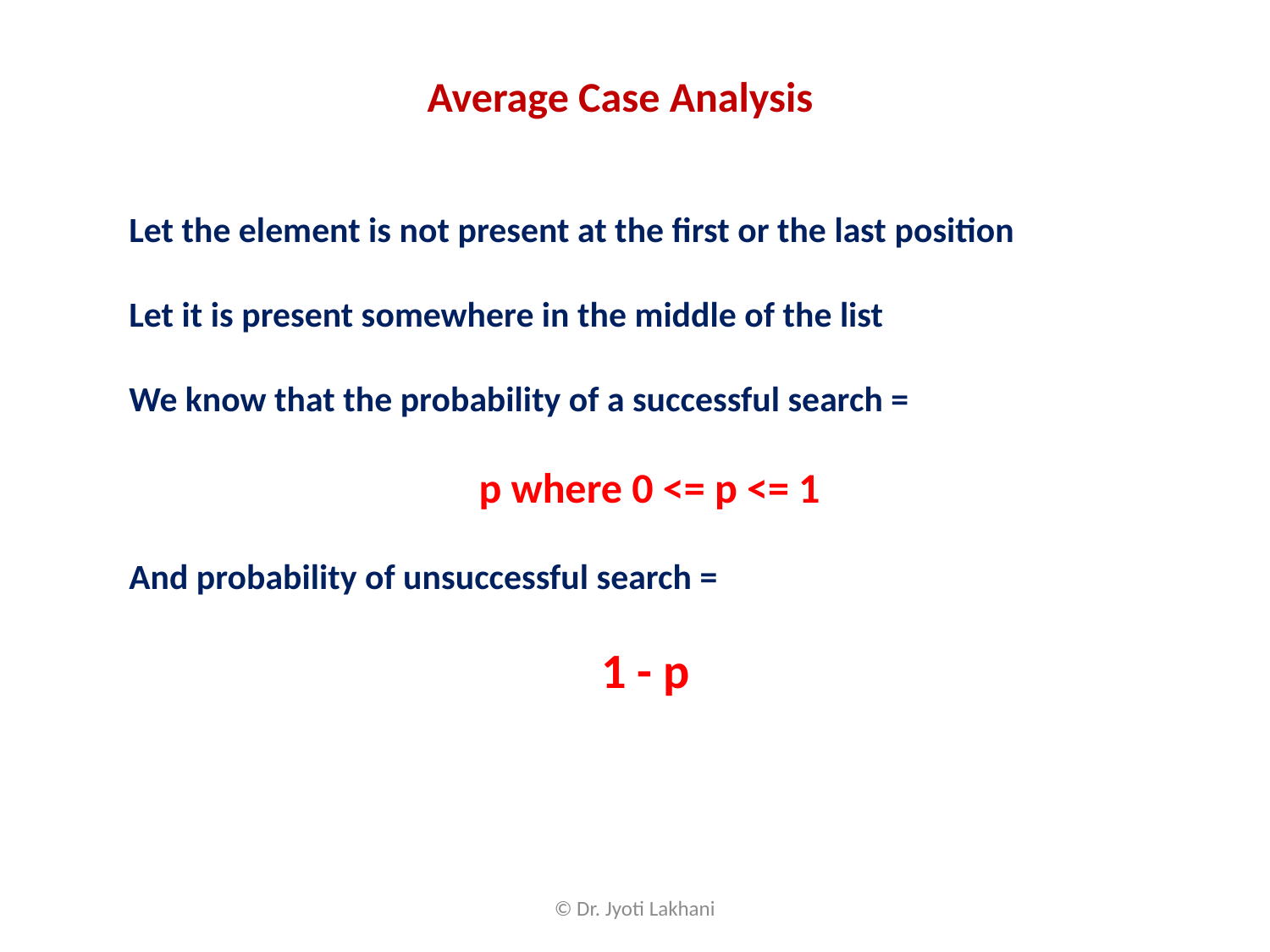

Average Case Analysis
Let the element is not present at the first or the last position

Let it is present somewhere in the middle of the list

We know that the probability of a successful search =

 p where 0 <= p <= 1

And probability of unsuccessful search =

1 - p
© Dr. Jyoti Lakhani